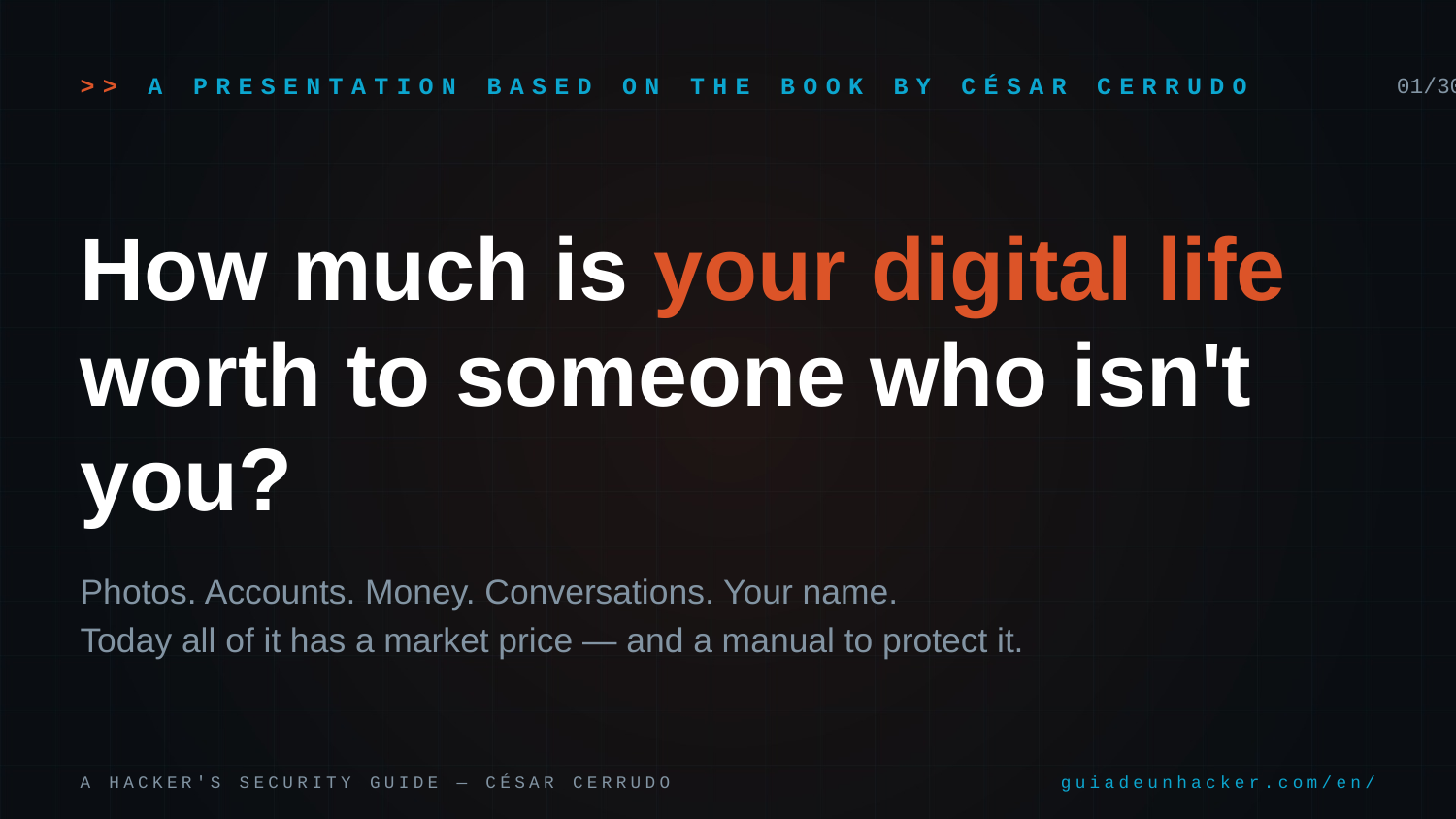

>> A PRESENTATION BASED ON THE BOOK BY CÉSAR CERRUDO
01/30
How much is your digital life worth to someone who isn't you?
Photos. Accounts. Money. Conversations. Your name.
Today all of it has a market price — and a manual to protect it.
A HACKER'S SECURITY GUIDE — CÉSAR CERRUDO
guiadeunhacker.com/en/